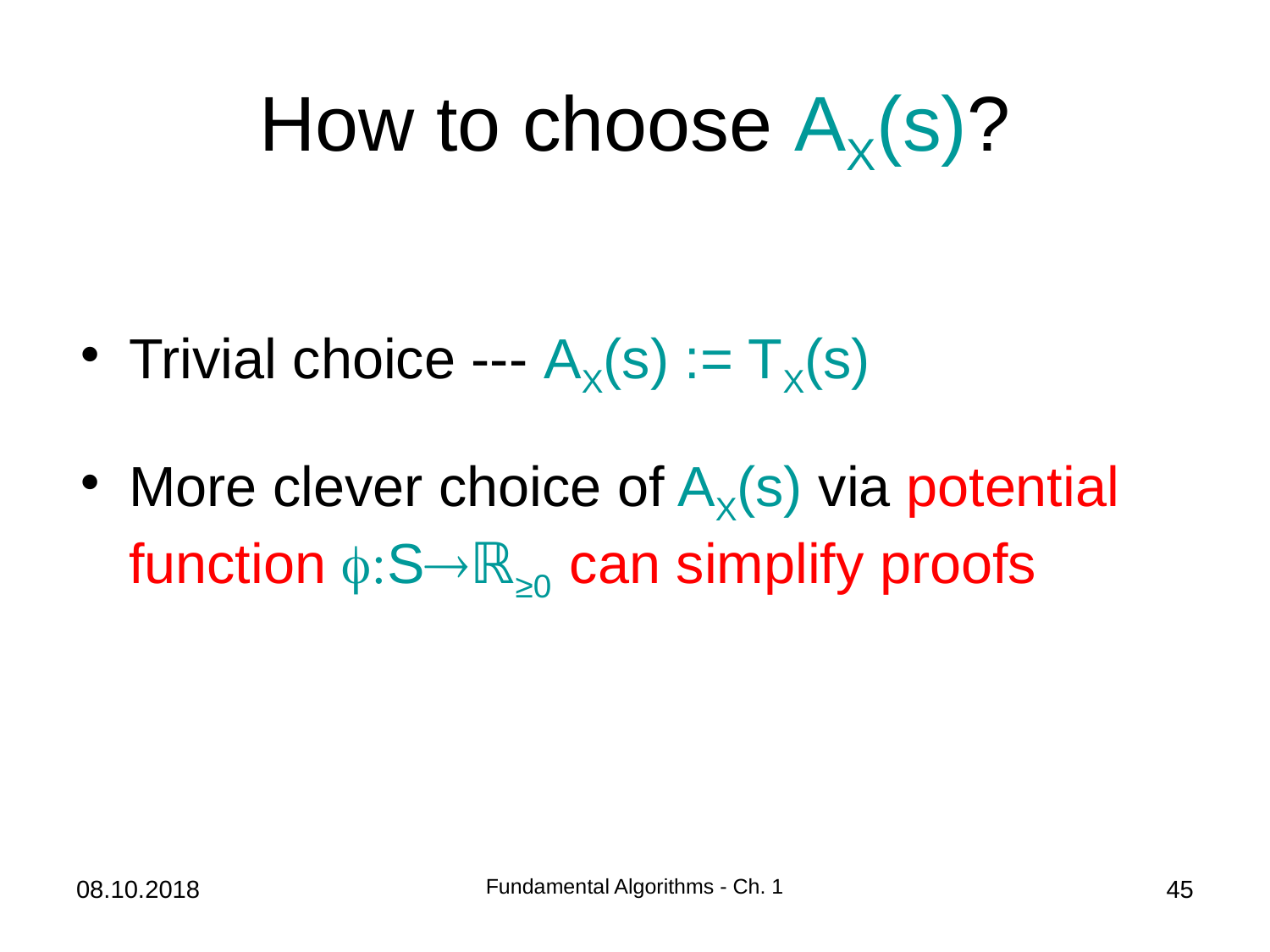

# How to choose AX(s)?
Trivial choice --- AX(s) := TX(s)

More clever choice of AX(s) via potential function φ:S→ℝ≥0  can simplify proofs
08.10.2018
Fundamental Algorithms - Ch. 1
45